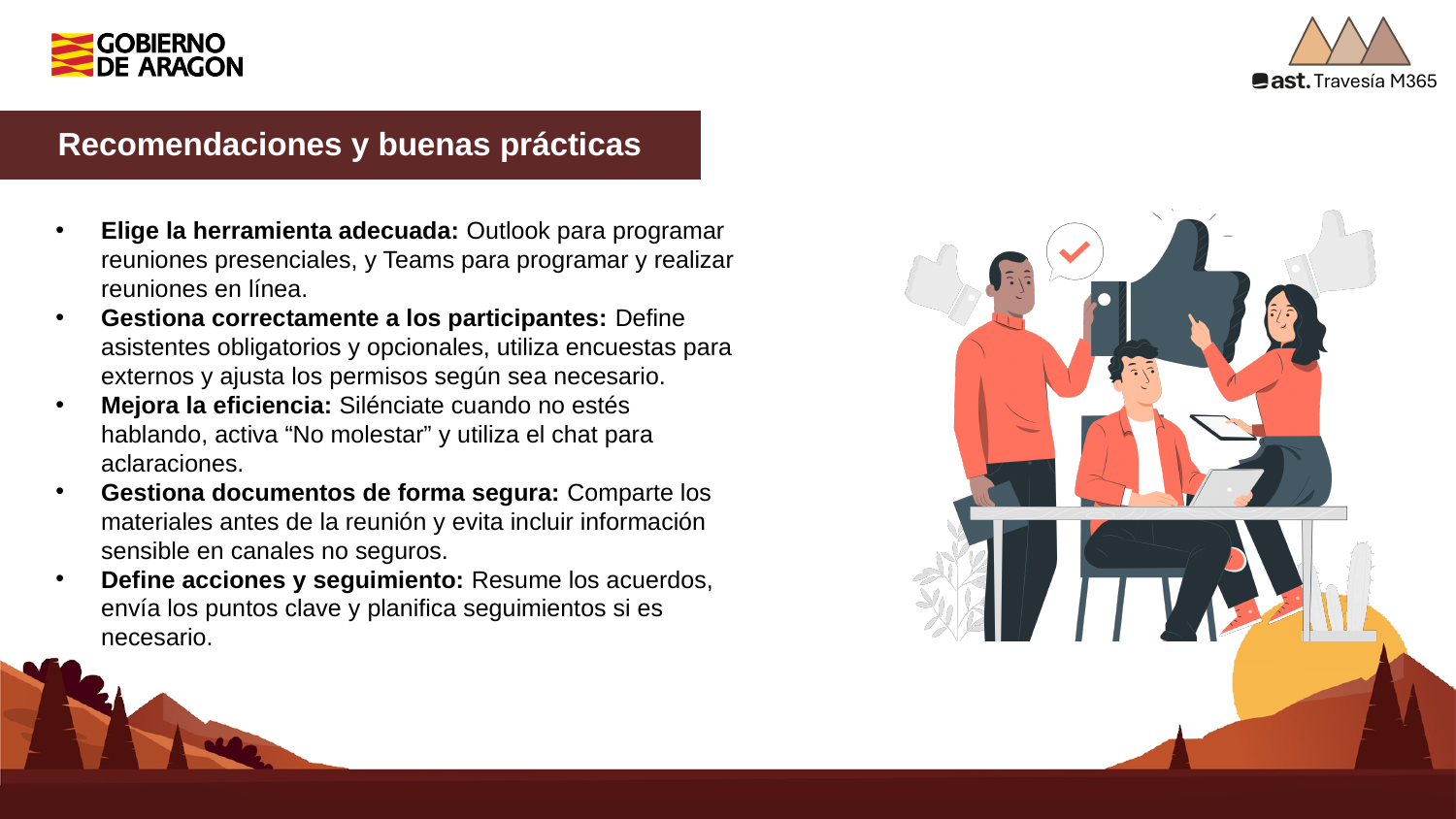

Recomendaciones y buenas prácticas
Elige la herramienta adecuada: Outlook para programar reuniones presenciales, y Teams para programar y realizar reuniones en línea.
Gestiona correctamente a los participantes: Define asistentes obligatorios y opcionales, utiliza encuestas para externos y ajusta los permisos según sea necesario.
Mejora la eficiencia: Silénciate cuando no estés hablando, activa “No molestar” y utiliza el chat para aclaraciones.
Gestiona documentos de forma segura: Comparte los materiales antes de la reunión y evita incluir información sensible en canales no seguros.
Define acciones y seguimiento: Resume los acuerdos, envía los puntos clave y planifica seguimientos si es necesario.